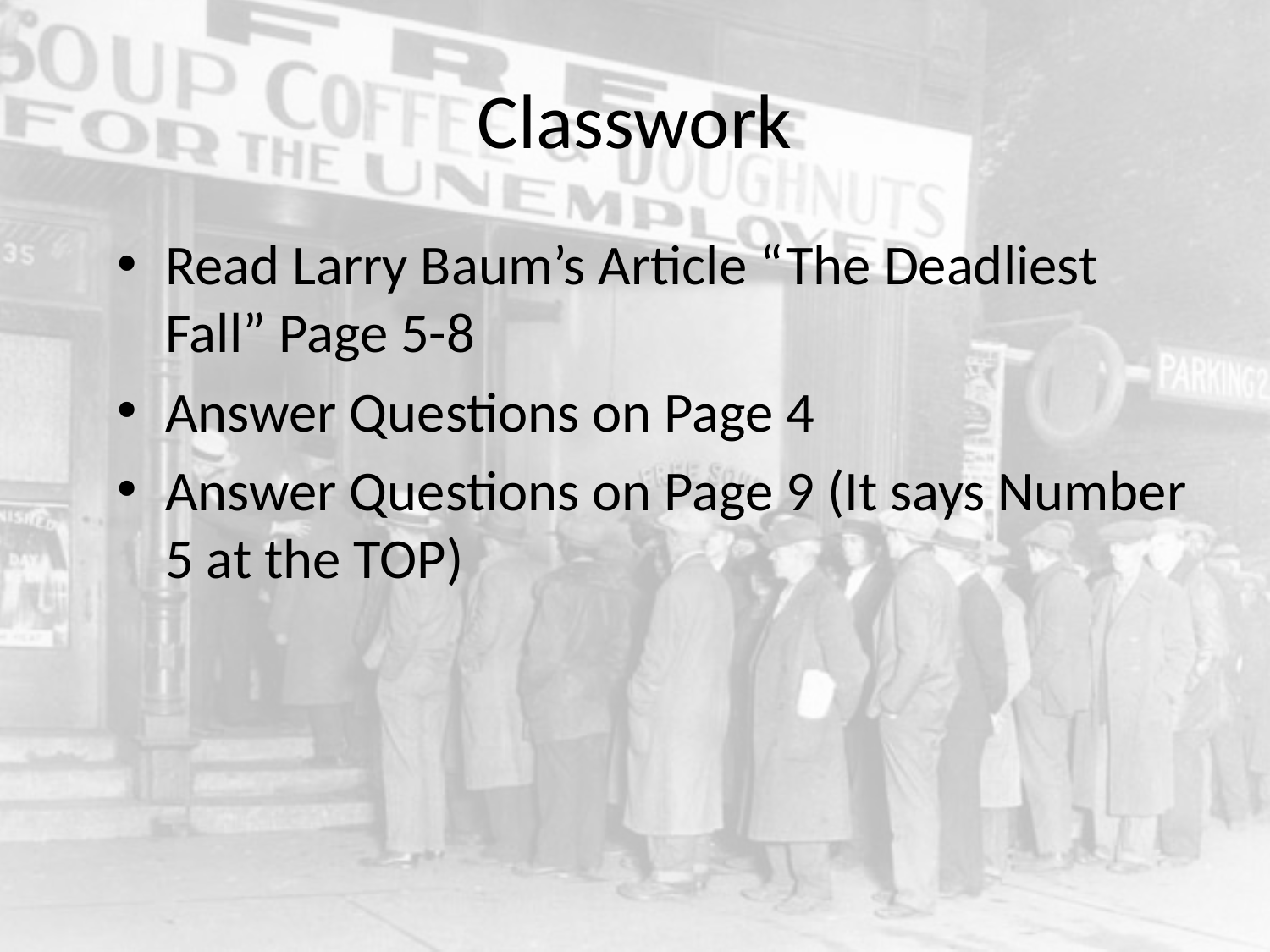

# Classwork
Read Larry Baum’s Article “The Deadliest Fall” Page 5-8
Answer Questions on Page 4
Answer Questions on Page 9 (It says Number 5 at the TOP)